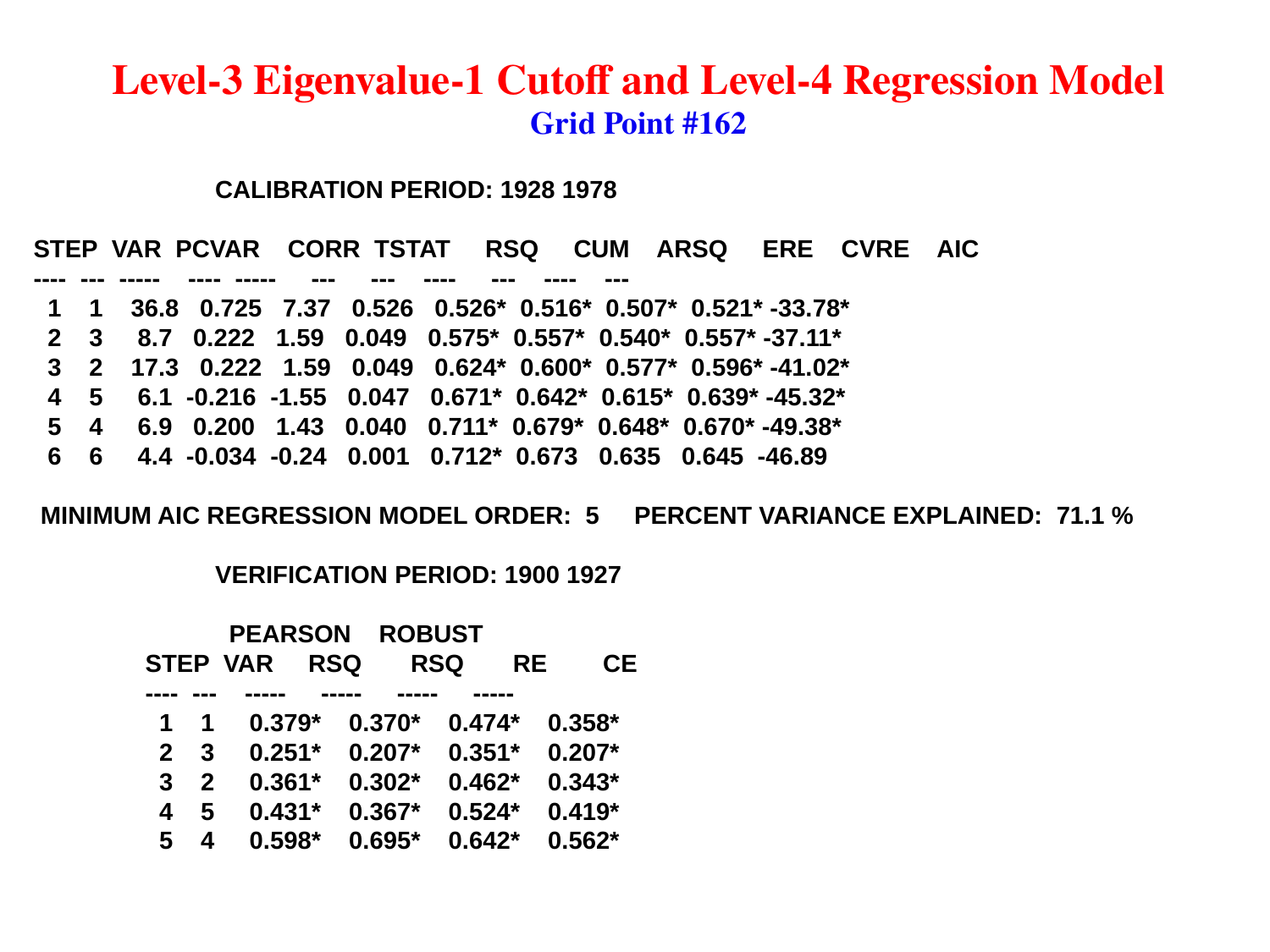

Level-3 Eigenvalue-1 Cutoff and Level-4 Regression Model
Grid Point #162

                          CALIBRATION PERIOD: 1928 1978

STEP  VAR  PCVAR    CORR  TSTAT     RSQ     CUM    ARSQ     ERE    CVRE    AIC
----  ---  -----    ----  -----     ---     ---    ----     ---    ----    ---
  1    1    36.8   0.725   7.37   0.526   0.526*  0.516*  0.507*  0.521* -33.78*
  2    3     8.7   0.222   1.59   0.049   0.575*  0.557*  0.540*  0.557* -37.11*
  3    2    17.3   0.222   1.59   0.049   0.624*  0.600*  0.577*  0.596* -41.02*
  4    5     6.1  -0.216  -1.55   0.047   0.671*  0.642*  0.615*  0.639* -45.32*
  5    4     6.9   0.200   1.43   0.040   0.711*  0.679*  0.648*  0.670* -49.38*
  6    6     4.4  -0.034  -0.24   0.001   0.712*  0.673   0.635   0.645  -46.89

 MINIMUM AIC REGRESSION MODEL ORDER:  5     PERCENT VARIANCE EXPLAINED:  71.1 %

                          VERIFICATION PERIOD: 1900 1927

                            PEARSON    ROBUST
                STEP  VAR     RSQ       RSQ       RE        CE
                ----  ---    -----     -----     -----     -----
                  1    1     0.379*    0.370*    0.474*    0.358*
                  2    3     0.251*    0.207*    0.351*    0.207*
                  3    2     0.361*    0.302*    0.462*    0.343*
                  4    5     0.431*    0.367*    0.524*    0.419*
                  5    4     0.598*    0.695*    0.642*    0.562*